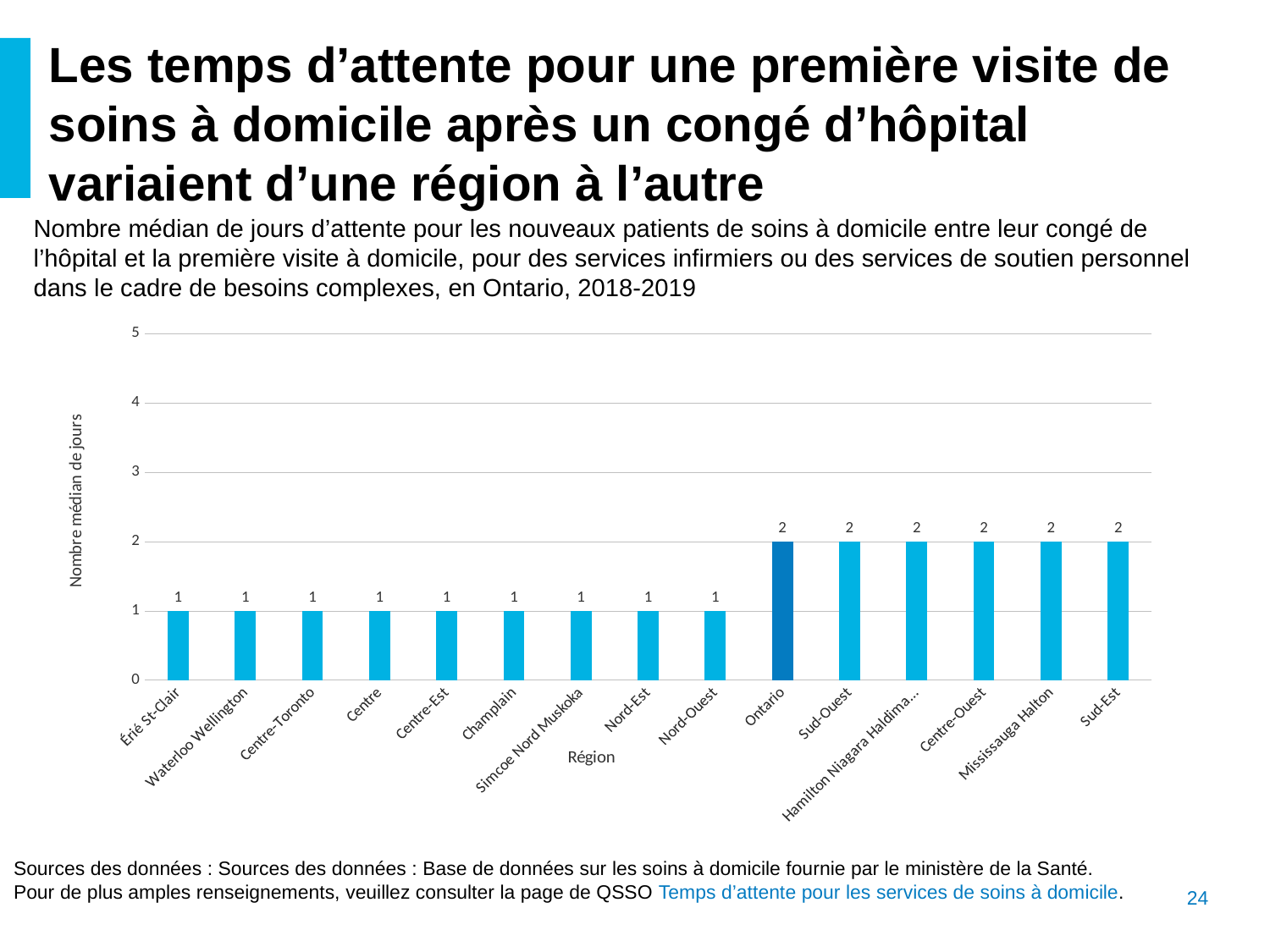

Les temps d’attente pour une première visite de soins à domicile après un congé d’hôpital variaient d’une région à l’autre
Nombre médian de jours d’attente pour les nouveaux patients de soins à domicile entre leur congé de l’hôpital et la première visite à domicile, pour des services infirmiers ou des services de soutien personnel dans le cadre de besoins complexes, en Ontario, 2018-2019

### Chart

| Category |  |
|---|---|
| Érié St-Clair | 1.0 |
| Waterloo Wellington | 1.0 |
| Centre-Toronto | 1.0 |
| Centre | 1.0 |
| Centre-Est | 1.0 |
| Champlain | 1.0 |
| Simcoe Nord Muskoka | 1.0 |
| Nord-Est | 1.0 |
| Nord-Ouest | 1.0 |
| Ontario | 2.0 |
| Sud-Ouest | 2.0 |
| Hamilton Niagara Haldimand Brant | 2.0 |
| Centre-Ouest | 2.0 |
| Mississauga Halton | 2.0 |
| Sud-Est | 2.0 |
Sources des données : Sources des données : Base de données sur les soins à domicile fournie par le ministère de la Santé.
Pour de plus amples renseignements, veuillez consulter la page de QSSO Temps d’attente pour les services de soins à domicile.